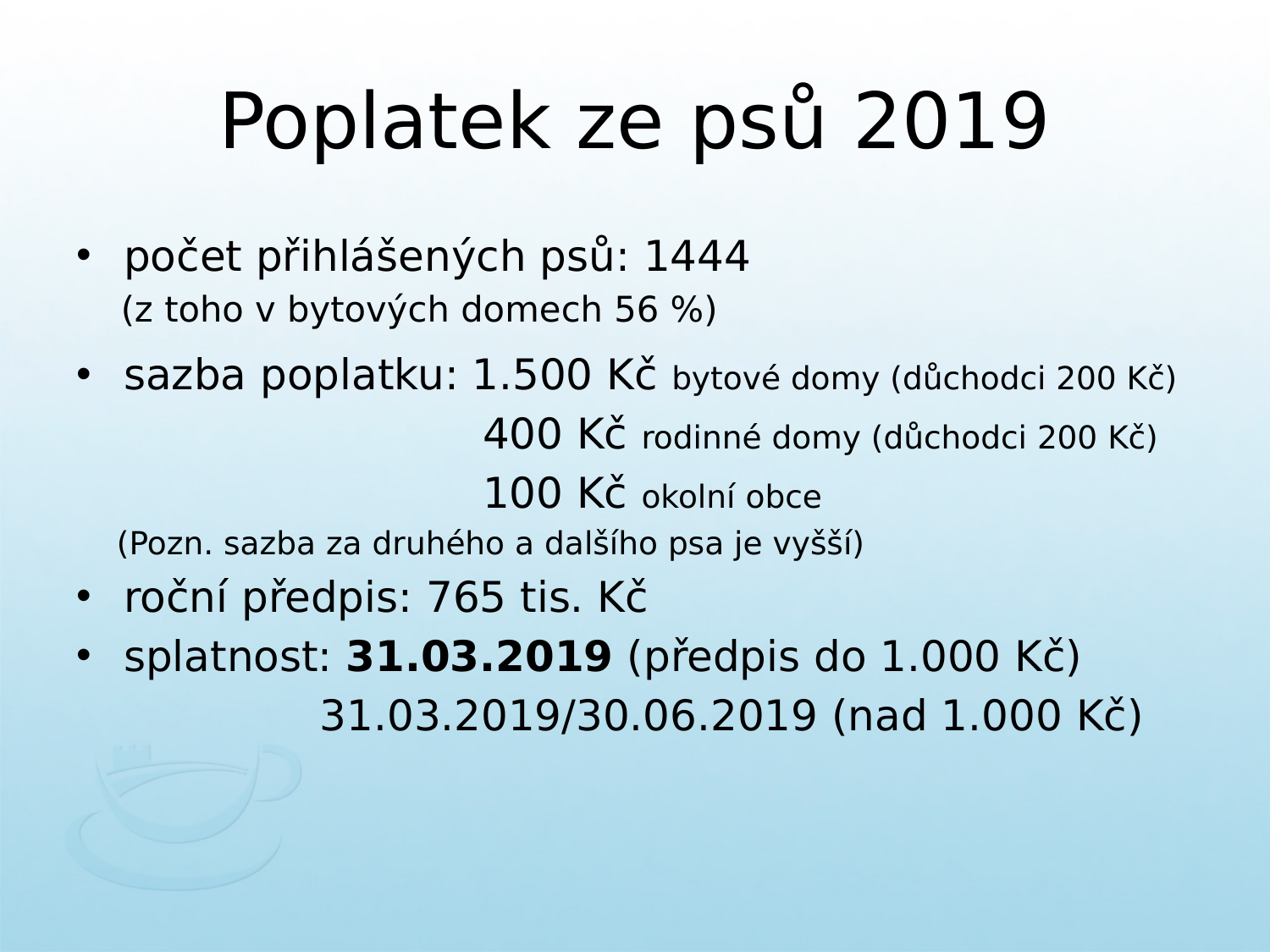

# Poplatek ze psů 2019
počet přihlášených psů: 1444
    (z toho v bytových domech 56 %)
sazba poplatku: 1.500 Kč bytové domy (důchodci 200 Kč)
                              400 Kč rodinné domy (důchodci 200 Kč)
                              100 Kč okolní obce
    (Pozn. sazba za druhého a dalšího psa je vyšší)
roční předpis: 765 tis. Kč
splatnost: 31.03.2019 (předpis do 1.000 Kč)
                  31.03.2019/30.06.2019 (nad 1.000 Kč)